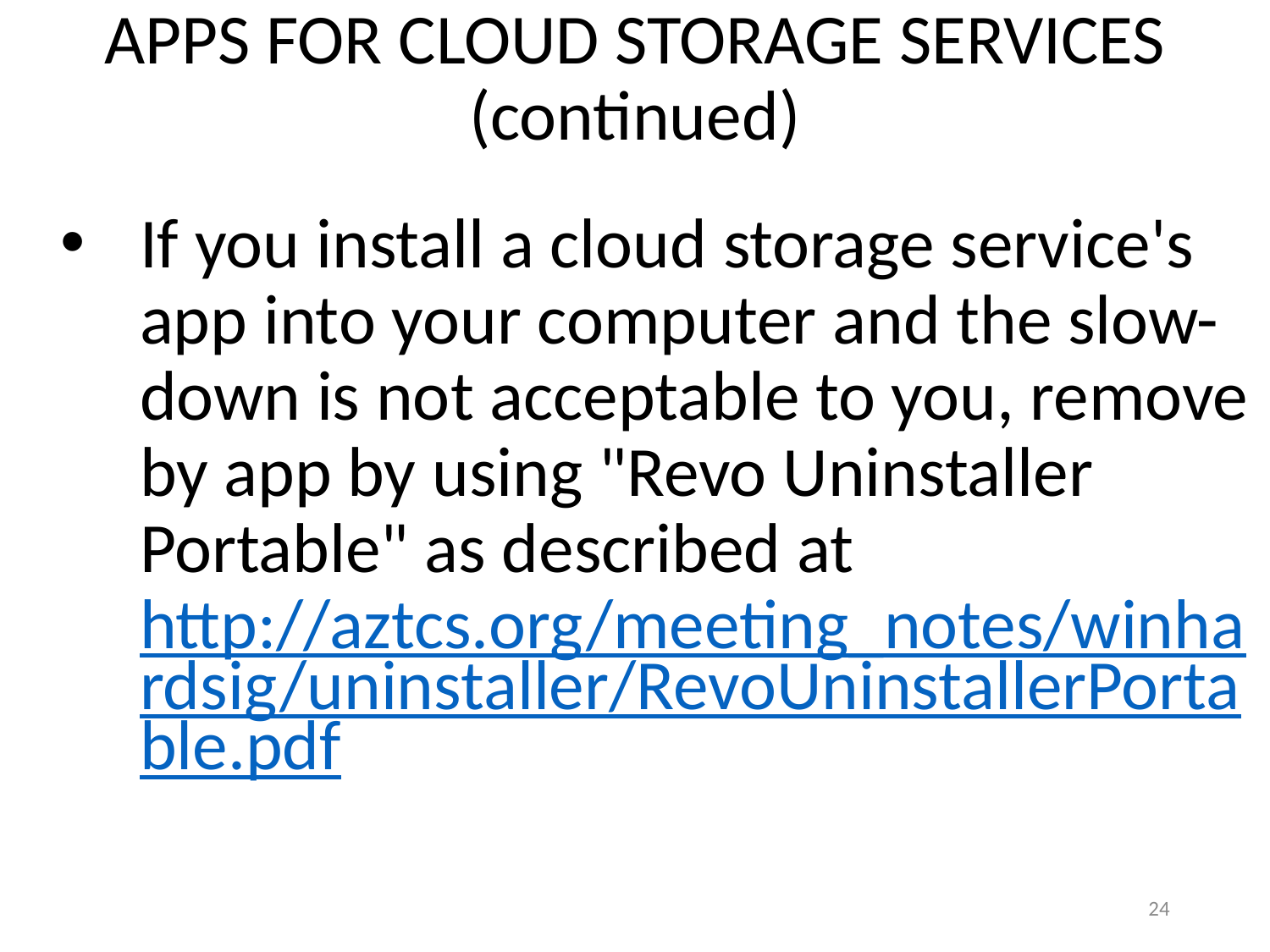

APPS FOR CLOUD STORAGE SERVICES (continued)
If you install a cloud storage service's app into your computer and the slow-down is not acceptable to you, remove by app by using "Revo Uninstaller Portable" as described at         http://aztcs.org/meeting_notes/winhardsig/uninstaller/RevoUninstallerPortable.pdf
24
24